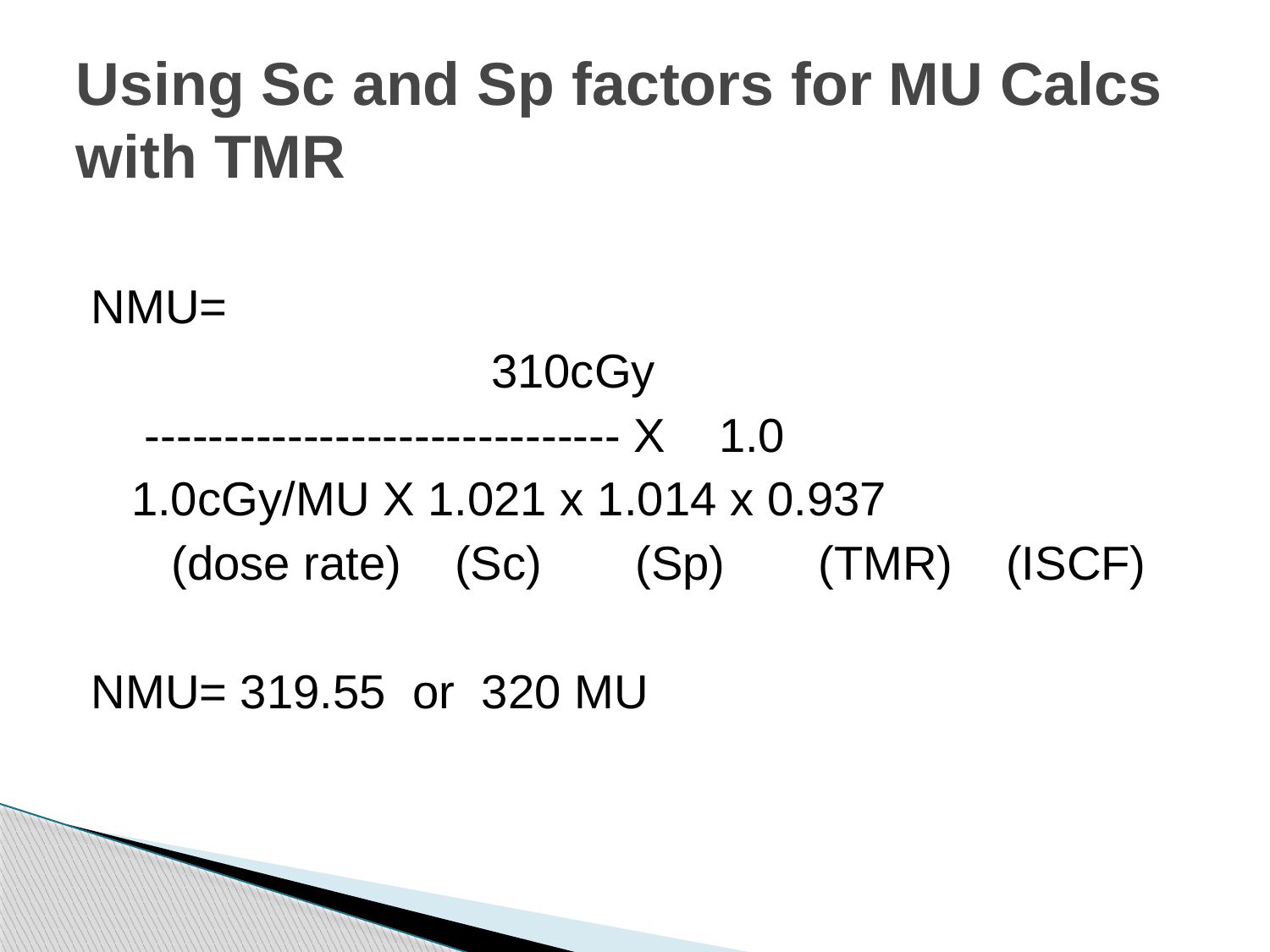

# Using Sc and Sp factors for MU Calcs with TMR

NMU=
                              310cGy
    ------------------------------ X    1.0
   1.0cGy/MU X 1.021 x 1.014 x 0.937
      (dose rate)    (Sc)       (Sp)       (TMR)    (ISCF)

NMU= 319.55  or  320 MU